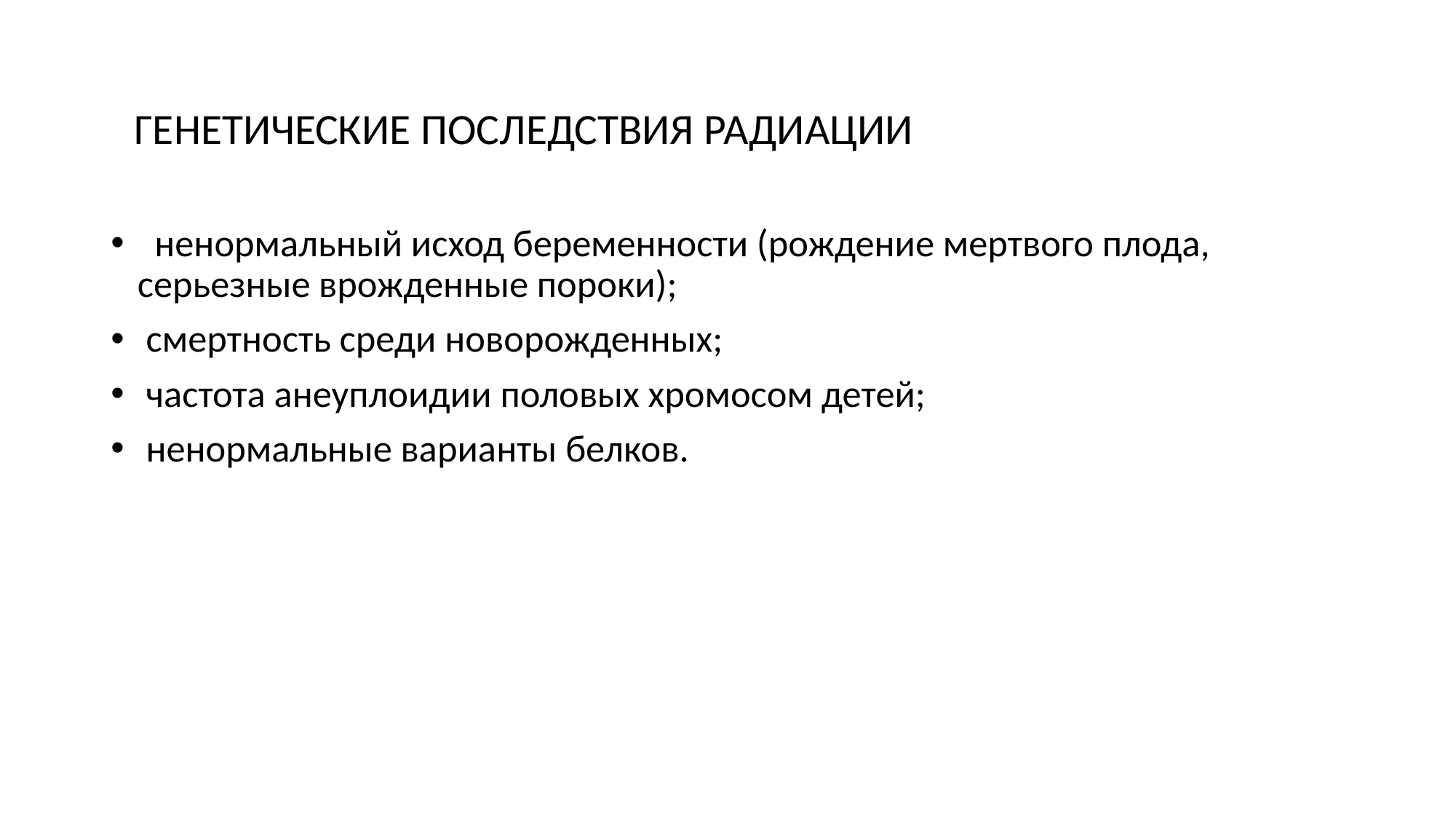

# ГЕНЕТИЧЕСКИЕ ПОСЛЕДСТВИЯ РАДИАЦИИ
  ненормальный исход беременности (рождение мертвого плода, серьезные врожденные пороки);
 смертность среди новорожденных;
 частота анеуплоидии половых хромосом детей;
 ненормальные варианты белков.